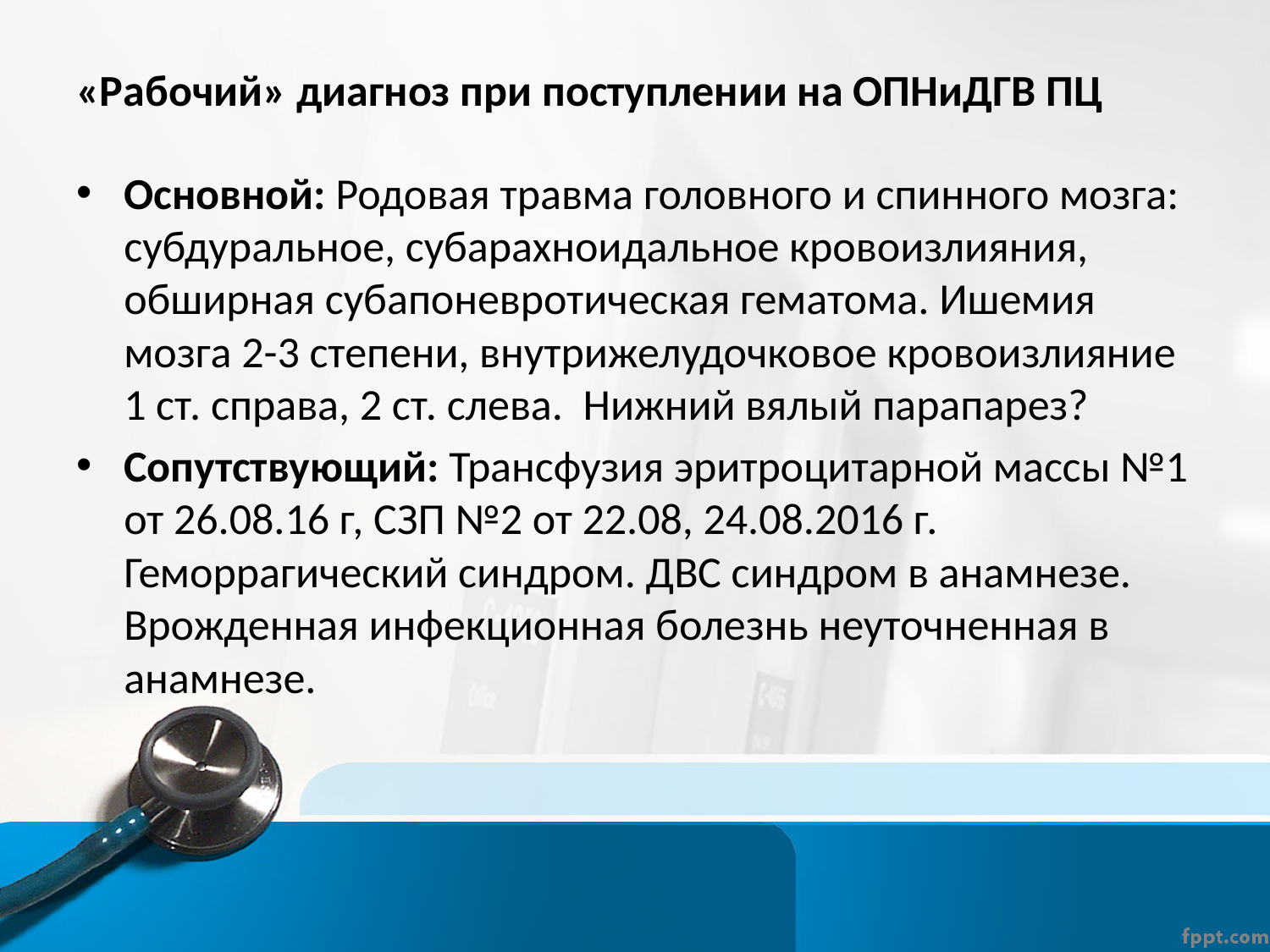

# «Рабочий» диагноз при поступлении на ОПНиДГВ ПЦ
Основной: Родовая травма головного и спинного мозга: субдуральное, субарахноидальное кровоизлияния, обширная субапоневротическая гематома. Ишемия мозга 2-3 степени, внутрижелудочковое кровоизлияние 1 ст. справа, 2 ст. слева.  Нижний вялый парапарез?
Сопутствующий: Трансфузия эритроцитарной массы №1 от 26.08.16 г, СЗП №2 от 22.08, 24.08.2016 г.  Геморрагический синдром. ДВС синдром в анамнезе. Врожденная инфекционная болезнь неуточненная в анамнезе.